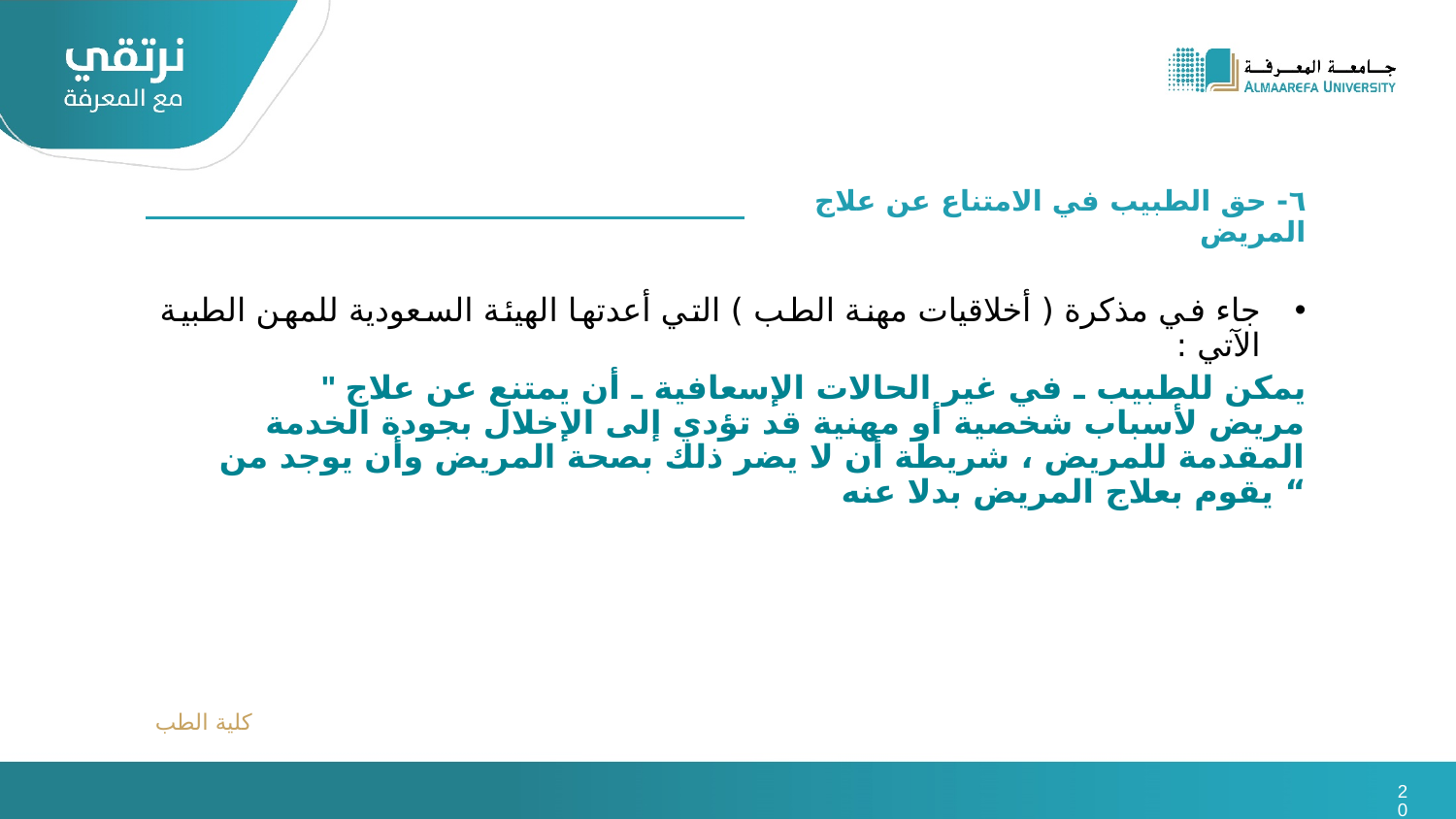

٦- حق الطبيب في الامتناع عن علاج المريض
جاء في مذكرة ( أخلاقيات مهنة الطب ) التي أعدتها الهيئة السعودية للمهن الطبية الآتي :
" يمكن للطبيب ـ في غير الحالات الإسعافية ـ أن يمتنع عن علاج مريض لأسباب شخصية أو مهنية قد تؤدي إلى الإخلال بجودة الخدمة المقدمة للمريض ، شريطة أن لا يضر ذلك بصحة المريض وأن يوجد من يقوم بعلاج المريض بدلا عنه “
كلية الطب